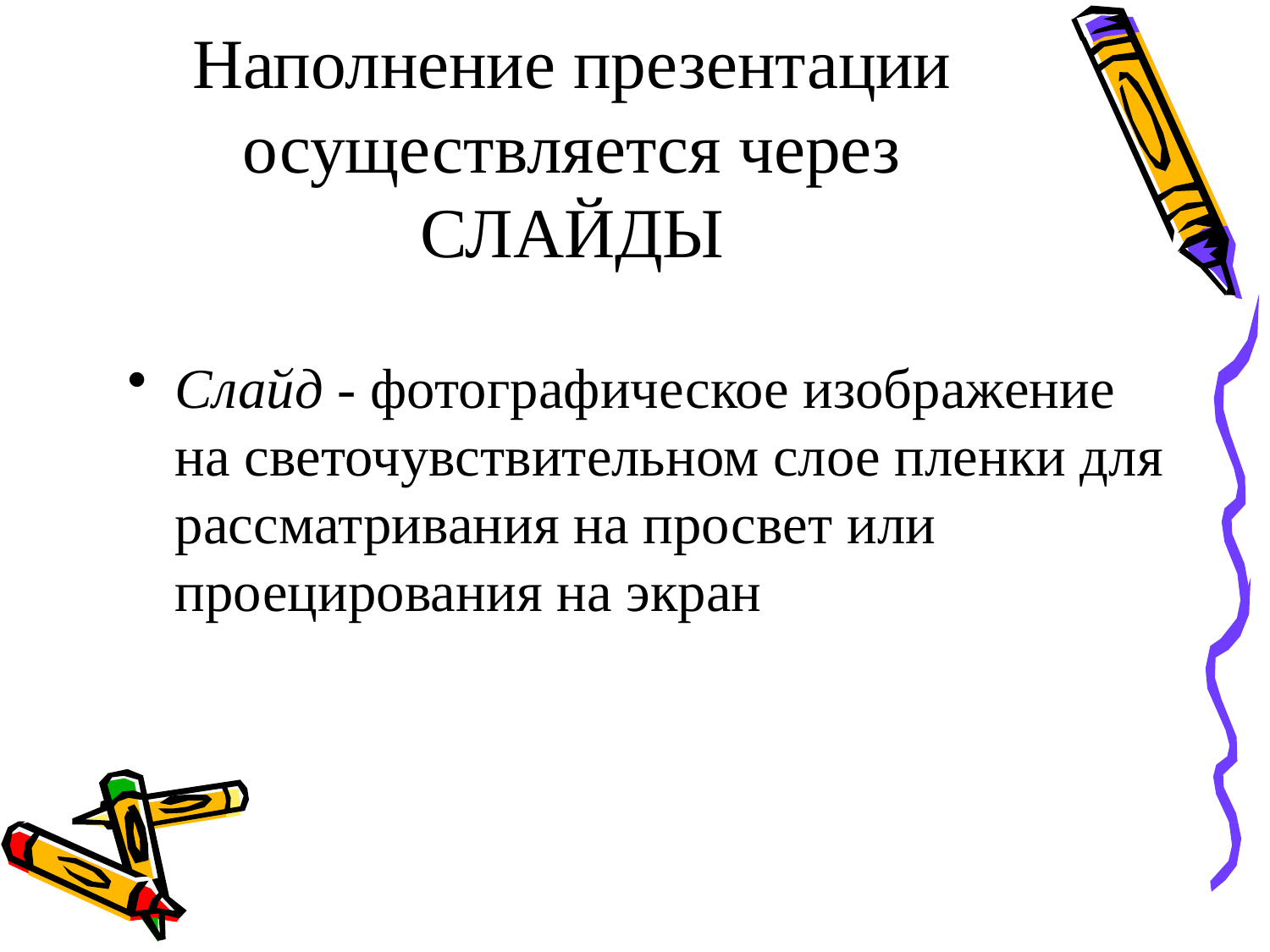

# Наполнение презентации осуществляется через СЛАЙДЫ
Слайд - фотографическое изображение на светочувствительном слое пленки для рассматривания на просвет или проецирования на экран